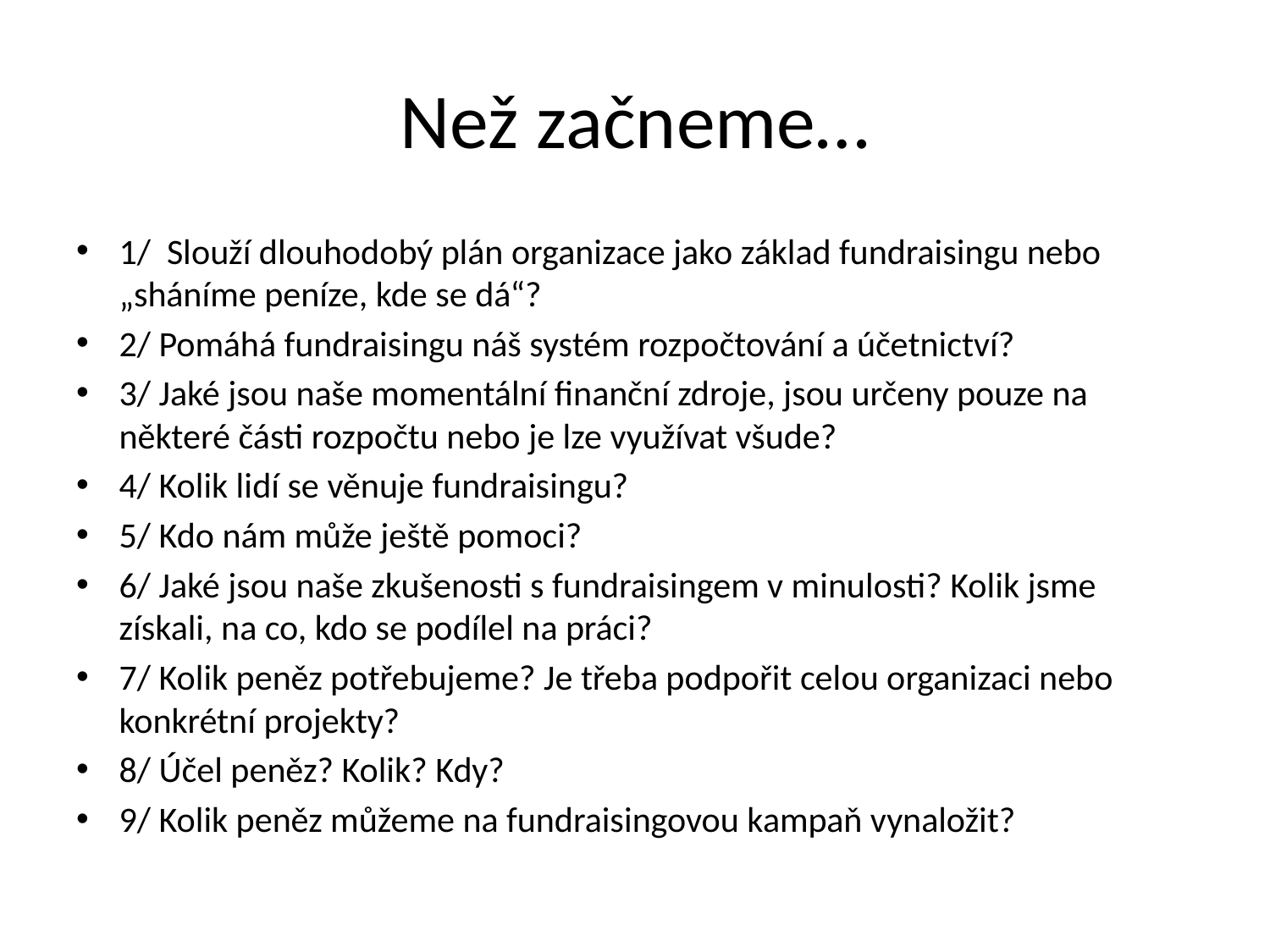

# Než začneme…
1/  Slouží dlouhodobý plán organizace jako základ fundraisingu nebo „sháníme peníze, kde se dá“?
2/ Pomáhá fundraisingu náš systém rozpočtování a účetnictví?
3/ Jaké jsou naše momentální finanční zdroje, jsou určeny pouze na některé části rozpočtu nebo je lze využívat všude?
4/ Kolik lidí se věnuje fundraisingu?
5/ Kdo nám může ještě pomoci?
6/ Jaké jsou naše zkušenosti s fundraisingem v minulosti? Kolik jsme získali, na co, kdo se podílel na práci?
7/ Kolik peněz potřebujeme? Je třeba podpořit celou organizaci nebo konkrétní projekty?
8/ Účel peněz? Kolik? Kdy?
9/ Kolik peněz můžeme na fundraisingovou kampaň vynaložit?